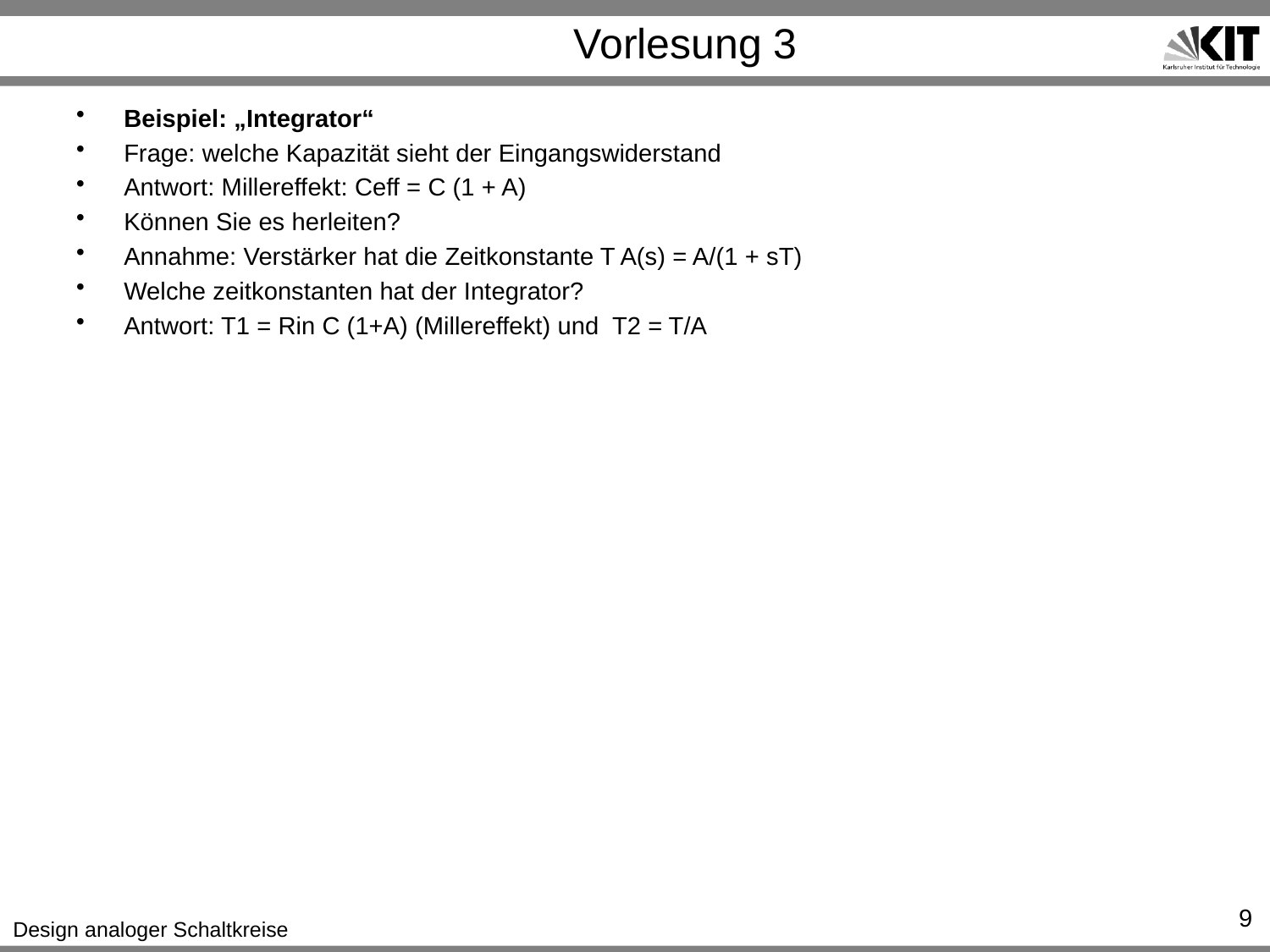

# Vorlesung 3
Beispiel: „Integrator“
Frage: welche Kapazität sieht der Eingangswiderstand
Antwort: Millereffekt: Ceff = C (1 + A)
Können Sie es herleiten?
Annahme: Verstärker hat die Zeitkonstante T A(s) = A/(1 + sT)
Welche zeitkonstanten hat der Integrator?
Antwort: T1 = Rin C (1+A) (Millereffekt) und  T2 = T/A
9